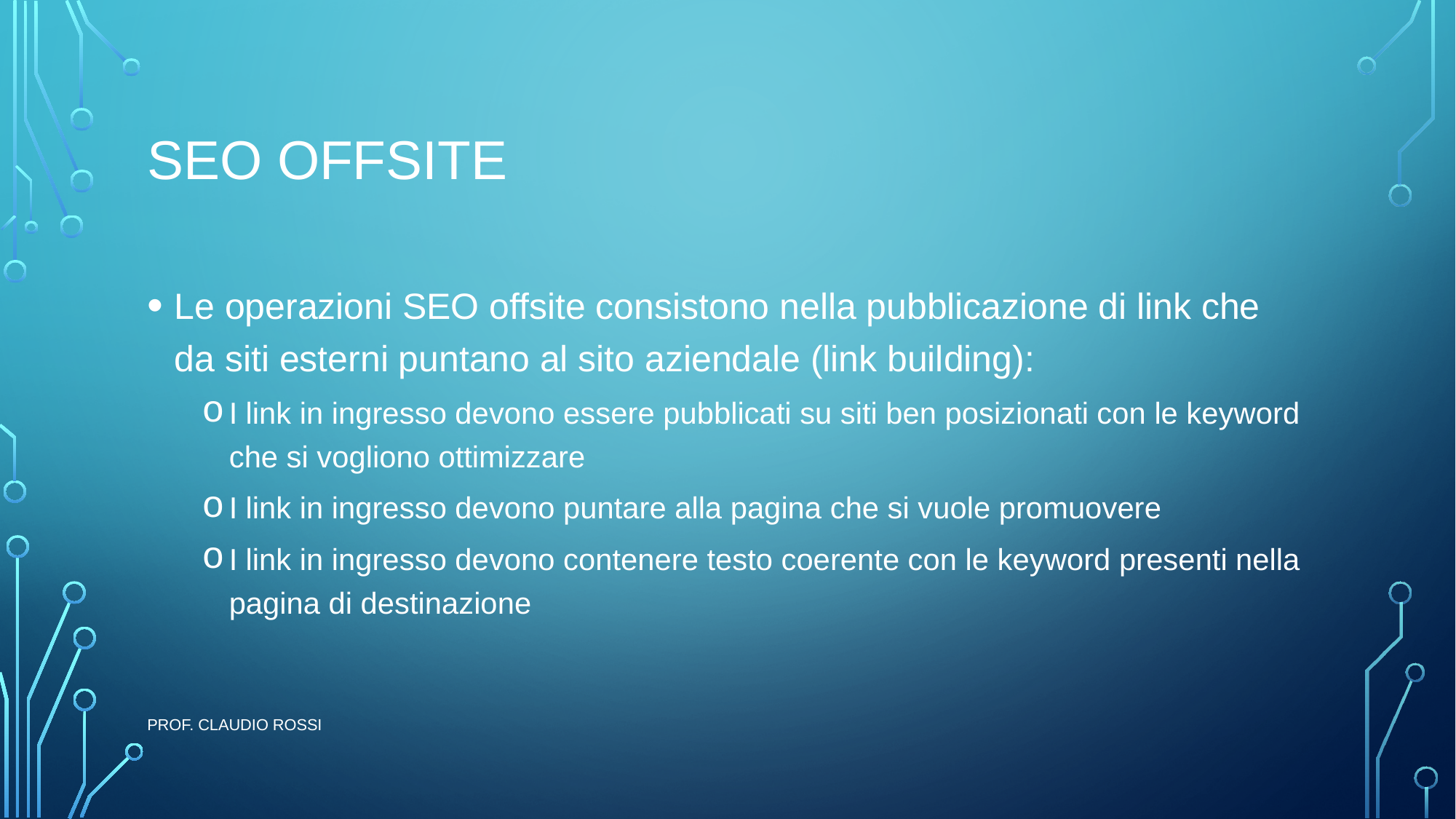

# Seo offsite
Le operazioni SEO offsite consistono nella pubblicazione di link che da siti esterni puntano al sito aziendale (link building):
I link in ingresso devono essere pubblicati su siti ben posizionati con le keyword che si vogliono ottimizzare
I link in ingresso devono puntare alla pagina che si vuole promuovere
I link in ingresso devono contenere testo coerente con le keyword presenti nella pagina di destinazione
prof. Claudio Rossi